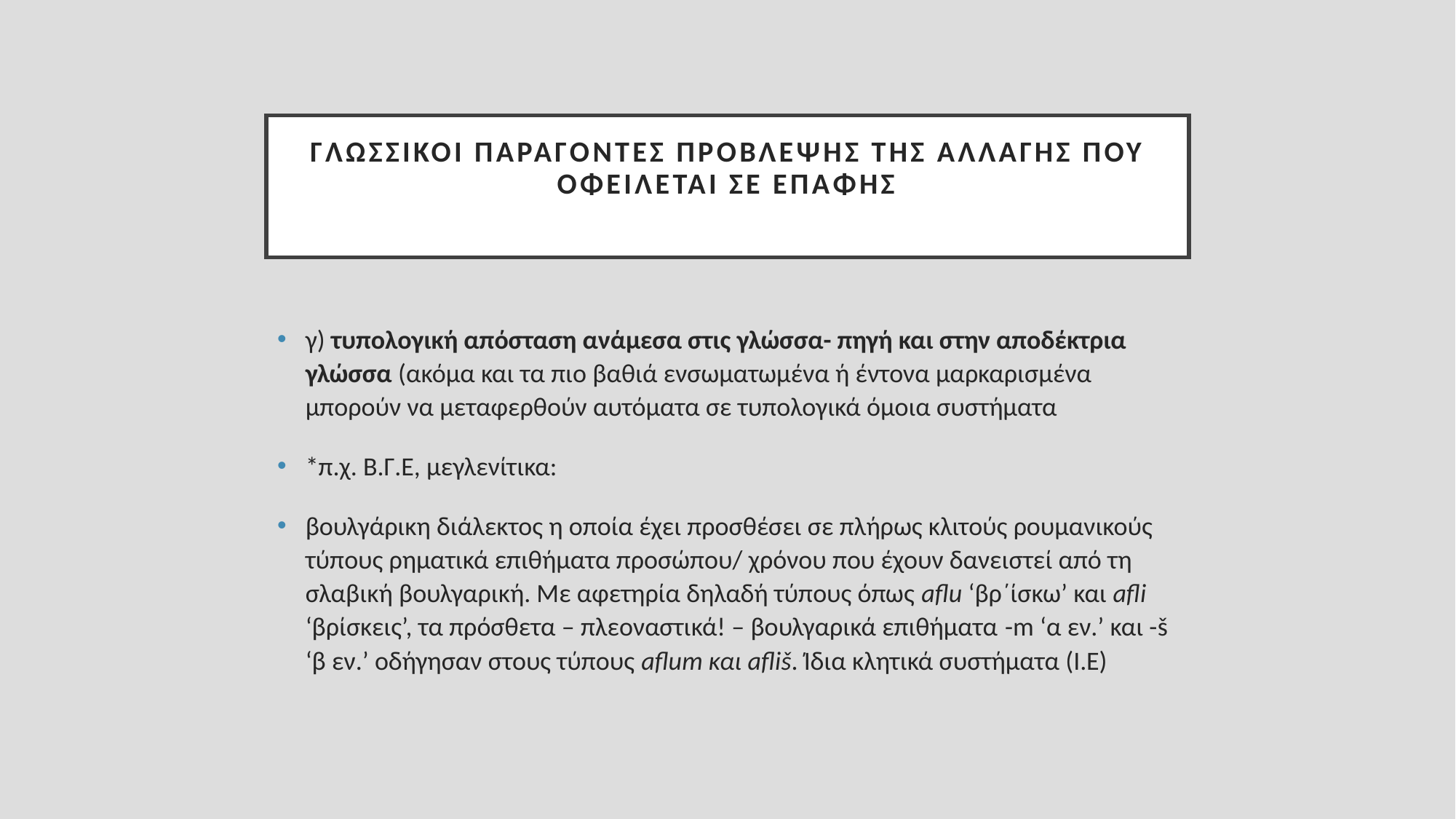

# Γλωσσικοί παράγοντες πρόβλεψης της αλλαγής που οφείλεται σε επαφής
γ) τυπολογική απόσταση ανάμεσα στις γλώσσα- πηγή και στην αποδέκτρια γλώσσα (ακόμα και τα πιο βαθιά ενσωματωμένα ή έντονα μαρκαρισμένα μπορούν να μεταφερθούν αυτόματα σε τυπολογικά όμοια συστήματα
*π.χ. Β.Γ.Ε, μεγλενίτικα:
βουλγάρικη διάλεκτος η οποία έχει προσθέσει σε πλήρως κλιτούς ρουμανικούς τύπους ρηματικά επιθήματα προσώπου/ χρόνου που έχουν δανειστεί από τη σλαβική βουλγαρική. Με αφετηρία δηλαδή τύπους όπως aflu ‘βρ΄ίσκω’ και afli ‘βρίσκεις’, τα πρόσθετα – πλεοναστικά! – βουλγαρικά επιθήματα -m ‘α εν.’ και -š ‘β εν.’ οδήγησαν στους τύπους aflum και afliš. Ίδια κλητικά συστήματα (Ι.Ε)